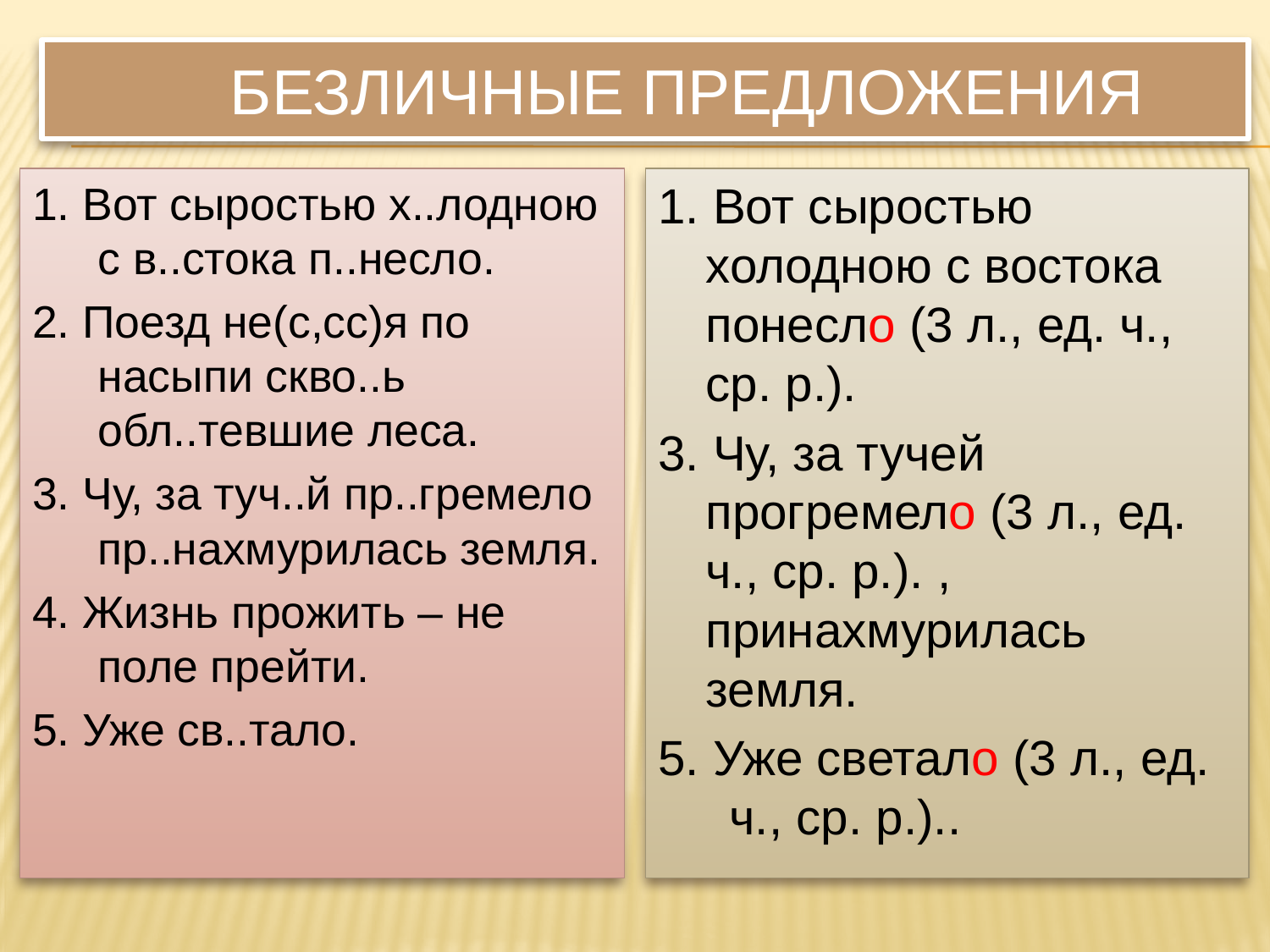

# Безличные предложения
1. Вот сыростью х..лодною с в..стока п..несло.
2. Поезд не(с,сс)я по насыпи скво..ь обл..тевшие леса.
3. Чу, за туч..й пр..гремело пр..нахмурилась земля.
4. Жизнь прожить – не поле прейти.
5. Уже св..тало.

1. Вот сыростью холодною с востока понесло (3 л., ед. ч., ср. р.).
3. Чу, за тучей прогремело (3 л., ед. ч., ср. р.). , принахмурилась земля.
5. Уже светало (3 л., ед. ч., ср. р.)..